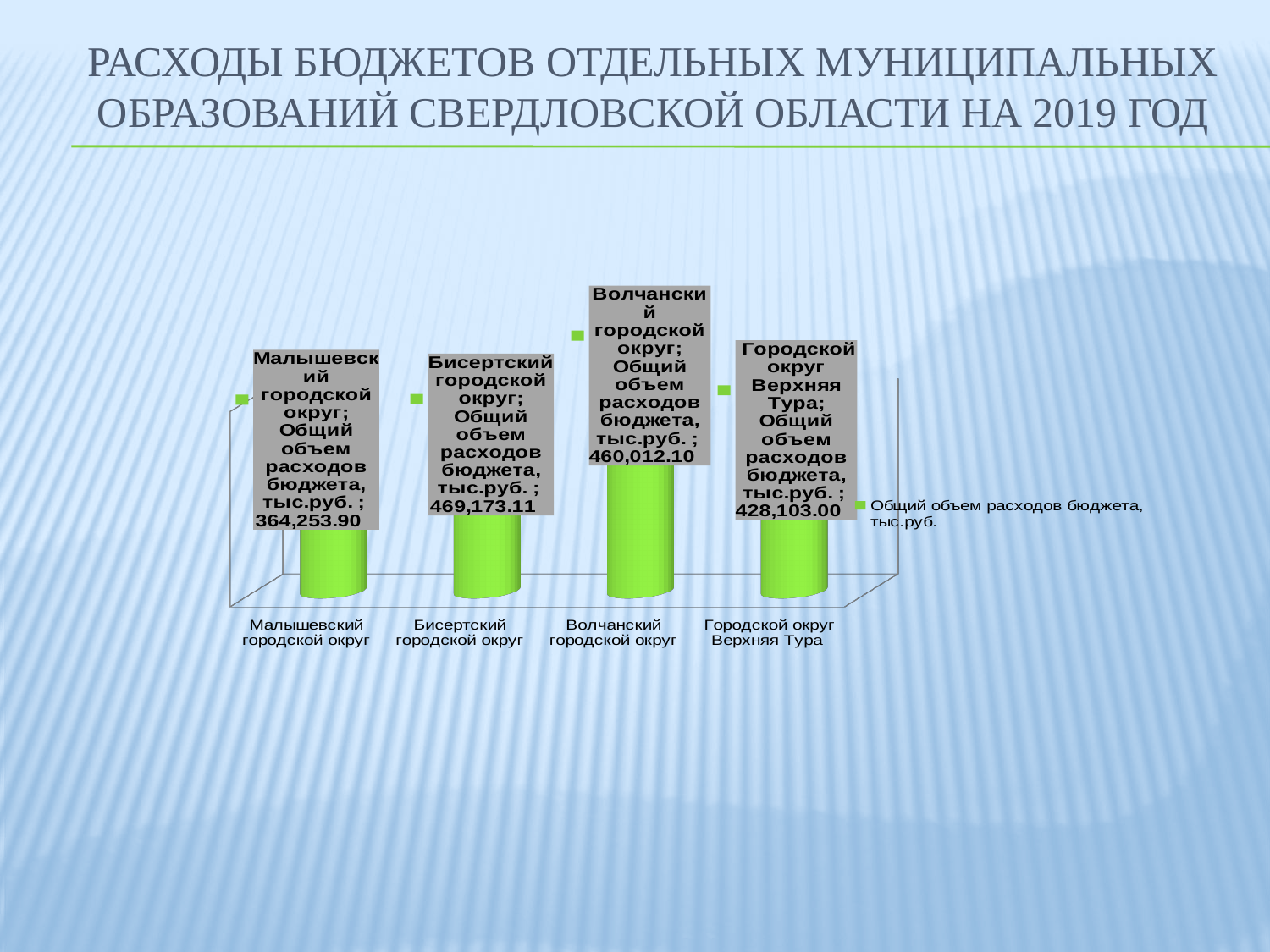

# расходы бюджетов отдельных муниципальных образований Свердловской области на 2019 год

[unsupported chart]